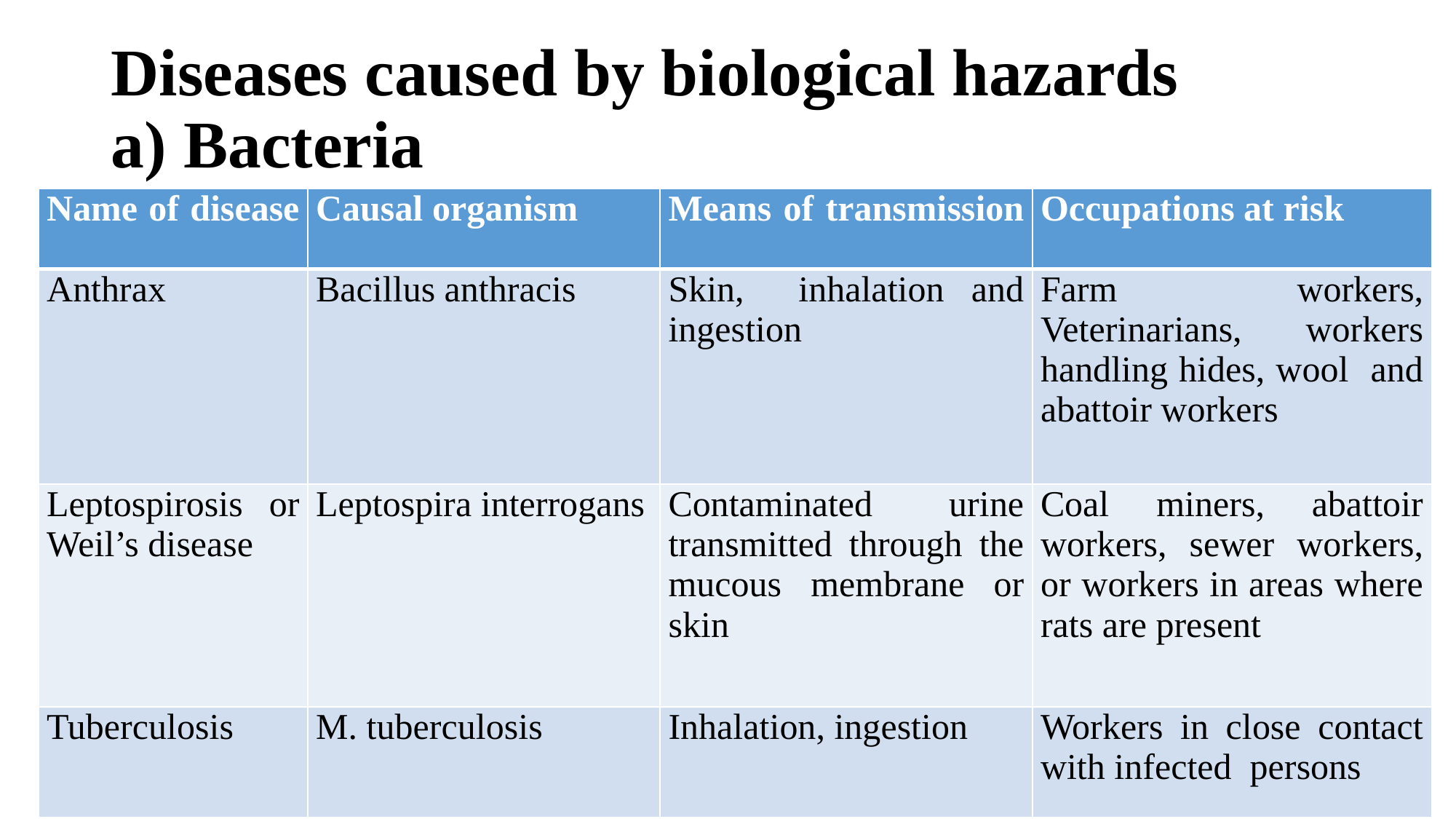

# Diseases caused by biological hazards a) Bacteria
| Name of disease | Causal organism | Means of transmission | Occupations at risk |
| --- | --- | --- | --- |
| Anthrax | Bacillus anthracis | Skin, inhalation and ingestion | Farm workers, Veterinarians, workers handling hides, wool and abattoir workers |
| Leptospirosis or Weil’s disease | Leptospira interrogans | Contaminated urine transmitted through the mucous membrane or skin | Coal miners, abattoir workers, sewer workers, or workers in areas where rats are present |
| Tuberculosis | M. tuberculosis | Inhalation, ingestion | Workers in close contact with infected persons |